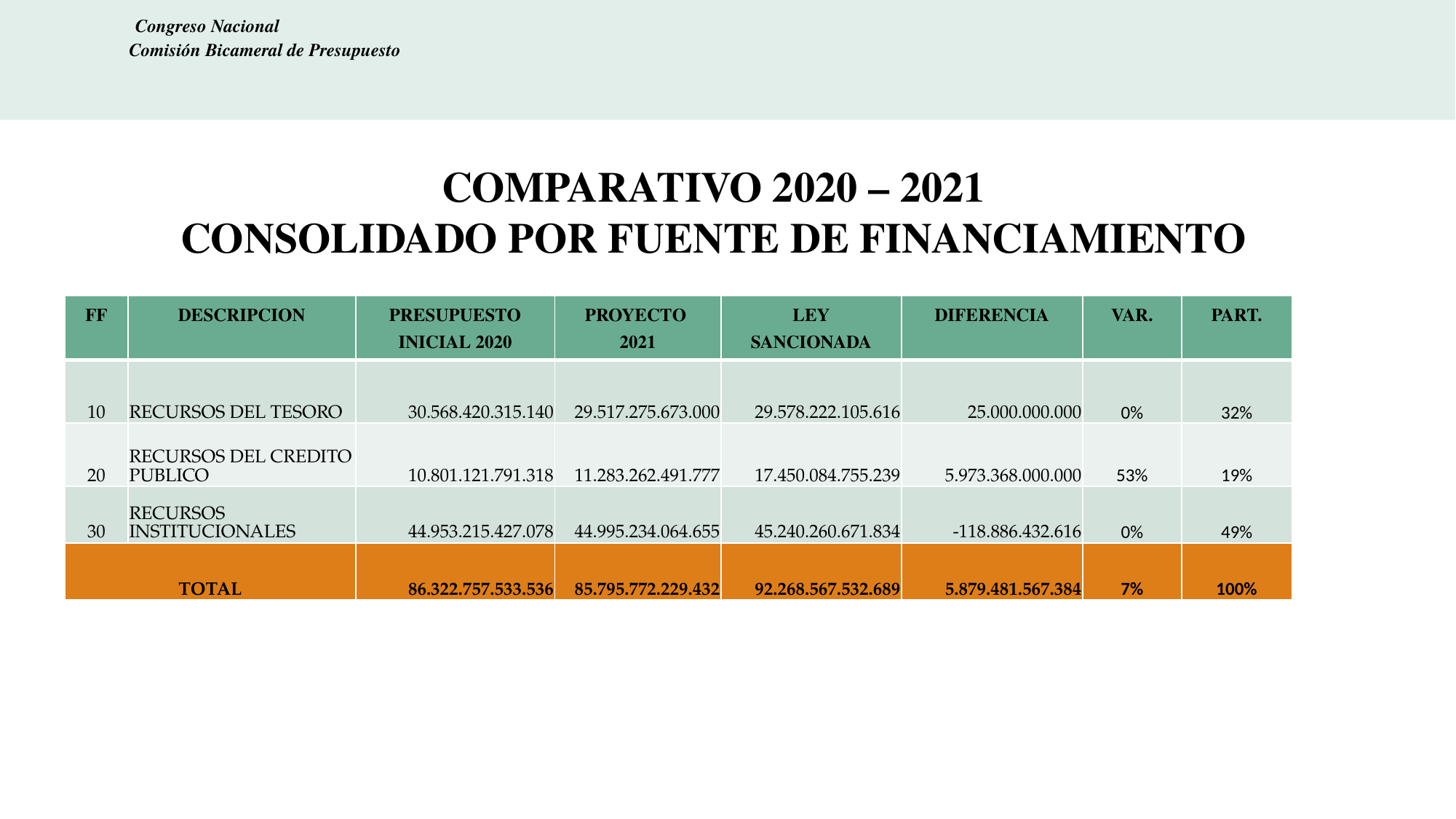

Congreso Nacional
	  Comisión Bicameral de Presupuesto

COMPARATIVO 2020 – 2021
CONSOLIDADO POR FUENTE DE FINANCIAMIENTO
| FF | DESCRIPCION | PRESUPUESTO INICIAL 2020 | PROYECTO 2021 | LEY SANCIONADA | DIFERENCIA | VAR. | PART. |
| --- | --- | --- | --- | --- | --- | --- | --- |
| 10 | RECURSOS DEL TESORO | 30.568.420.315.140 | 29.517.275.673.000 | 29.578.222.105.616 | 25.000.000.000 | 0% | 32% |
| 20 | RECURSOS DEL CREDITO PUBLICO | 10.801.121.791.318 | 11.283.262.491.777 | 17.450.084.755.239 | 5.973.368.000.000 | 53% | 19% |
| 30 | RECURSOS INSTITUCIONALES | 44.953.215.427.078 | 44.995.234.064.655 | 45.240.260.671.834 | -118.886.432.616 | 0% | 49% |
| TOTAL |  | 86.322.757.533.536 | 85.795.772.229.432 | 92.268.567.532.689 | 5.879.481.567.384 | 7% | 100% |